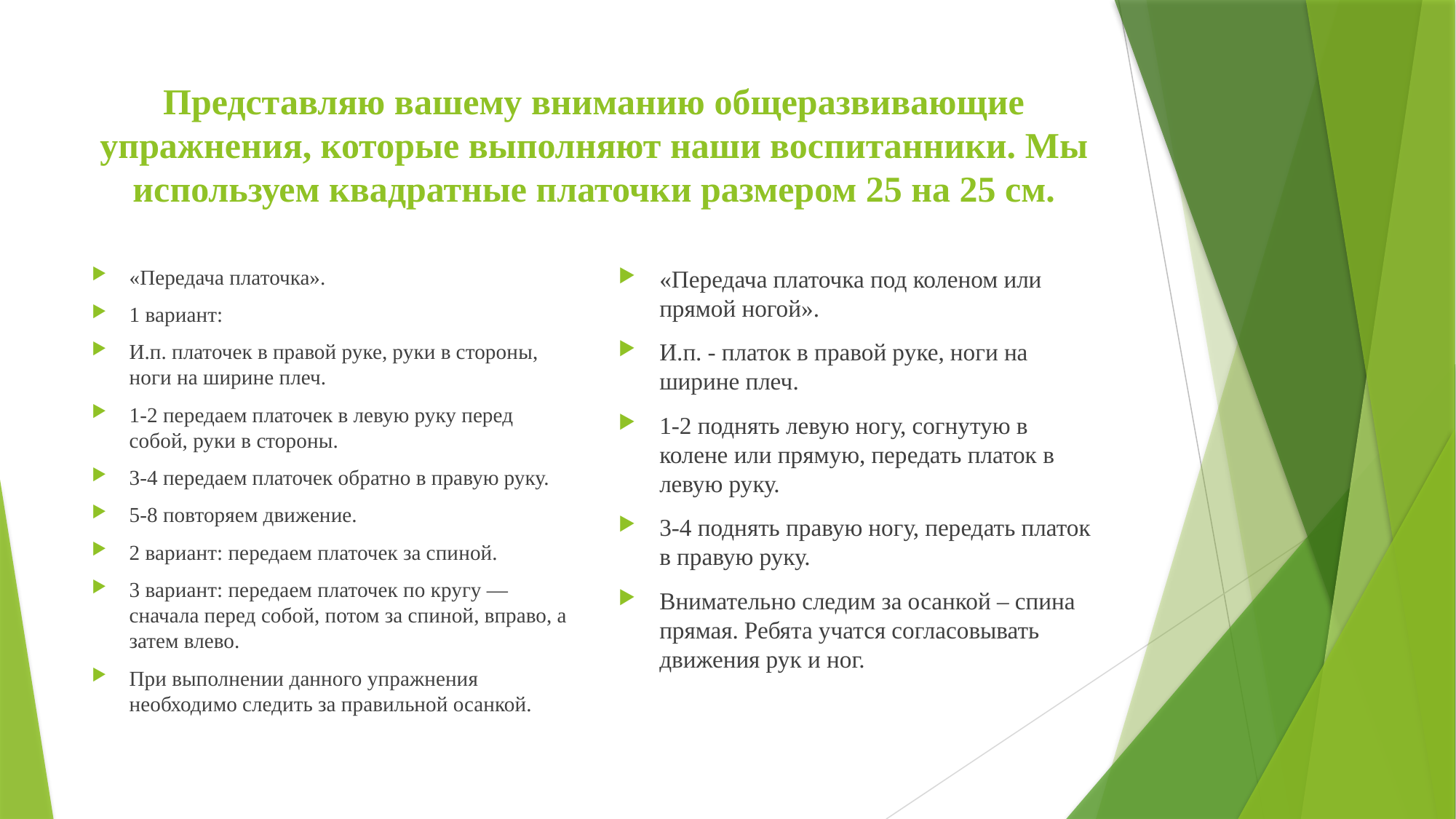

# Представляю вашему вниманию общеразвивающие упражнения, которые выполняют наши воспитанники. Мы используем квадратные платочки размером 25 на 25 см.
«Передача платочка».
1 вариант:
И.п. платочек в правой руке, руки в стороны, ноги на ширине плеч.
1-2 передаем платочек в левую руку перед собой, руки в стороны.
3-4 передаем платочек обратно в правую руку.
5-8 повторяем движение.
2 вариант: передаем платочек за спиной.
3 вариант: передаем платочек по кругу — сначала перед собой, потом за спиной, вправо, а затем влево.
При выполнении данного упражнения необходимо следить за правильной осанкой.

«Передача платочка под коленом или прямой ногой».
И.п. - платок в правой руке, ноги на ширине плеч.
1-2 поднять левую ногу, согнутую в колене или прямую, передать платок в левую руку.
3-4 поднять правую ногу, передать платок в правую руку.
Внимательно следим за осанкой – спина прямая. Ребята учатся согласовывать движения рук и ног.